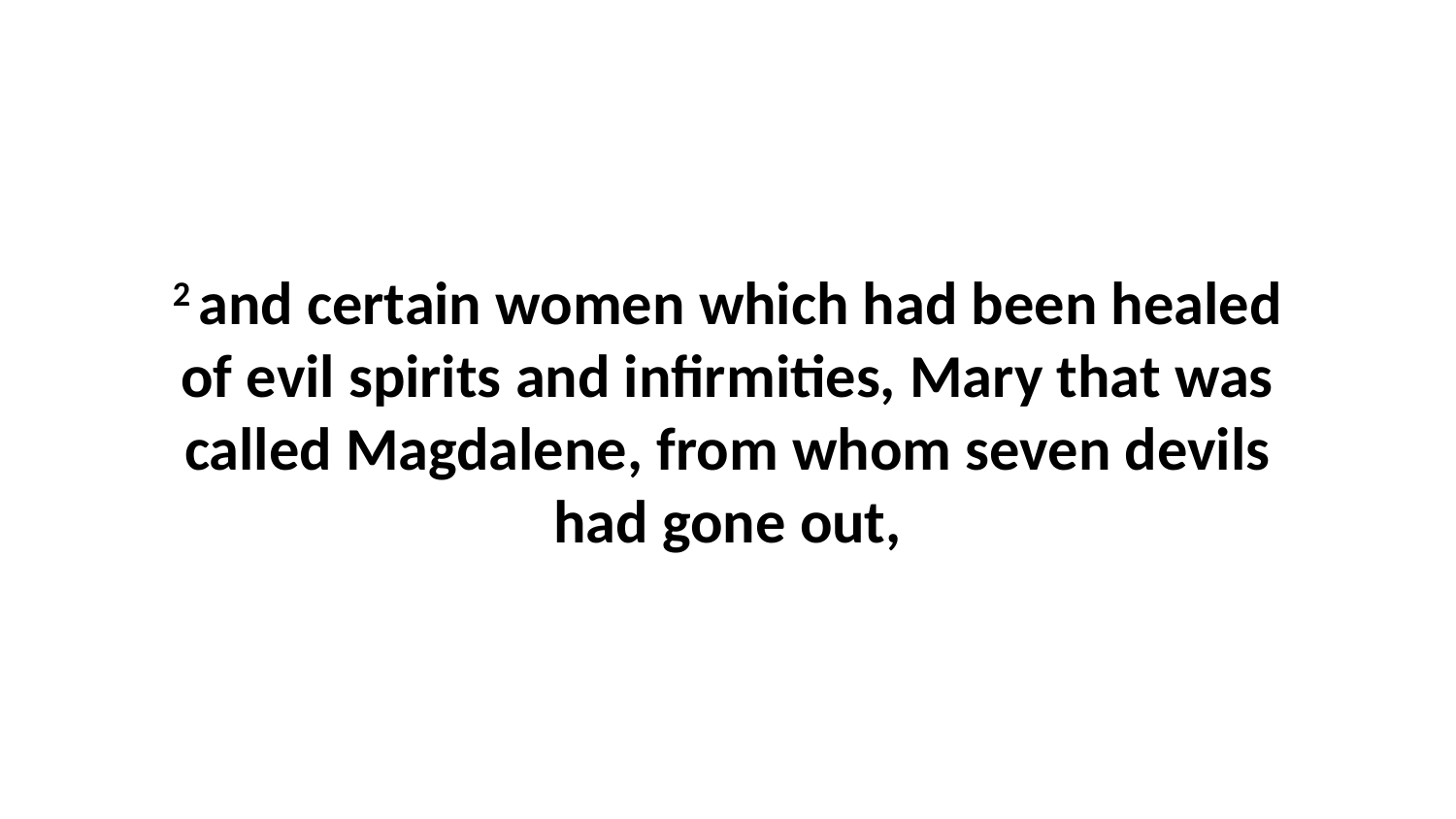

2 and certain women which had been healed of evil spirits and infirmities, Mary that was called Magdalene, from whom seven devils had gone out,